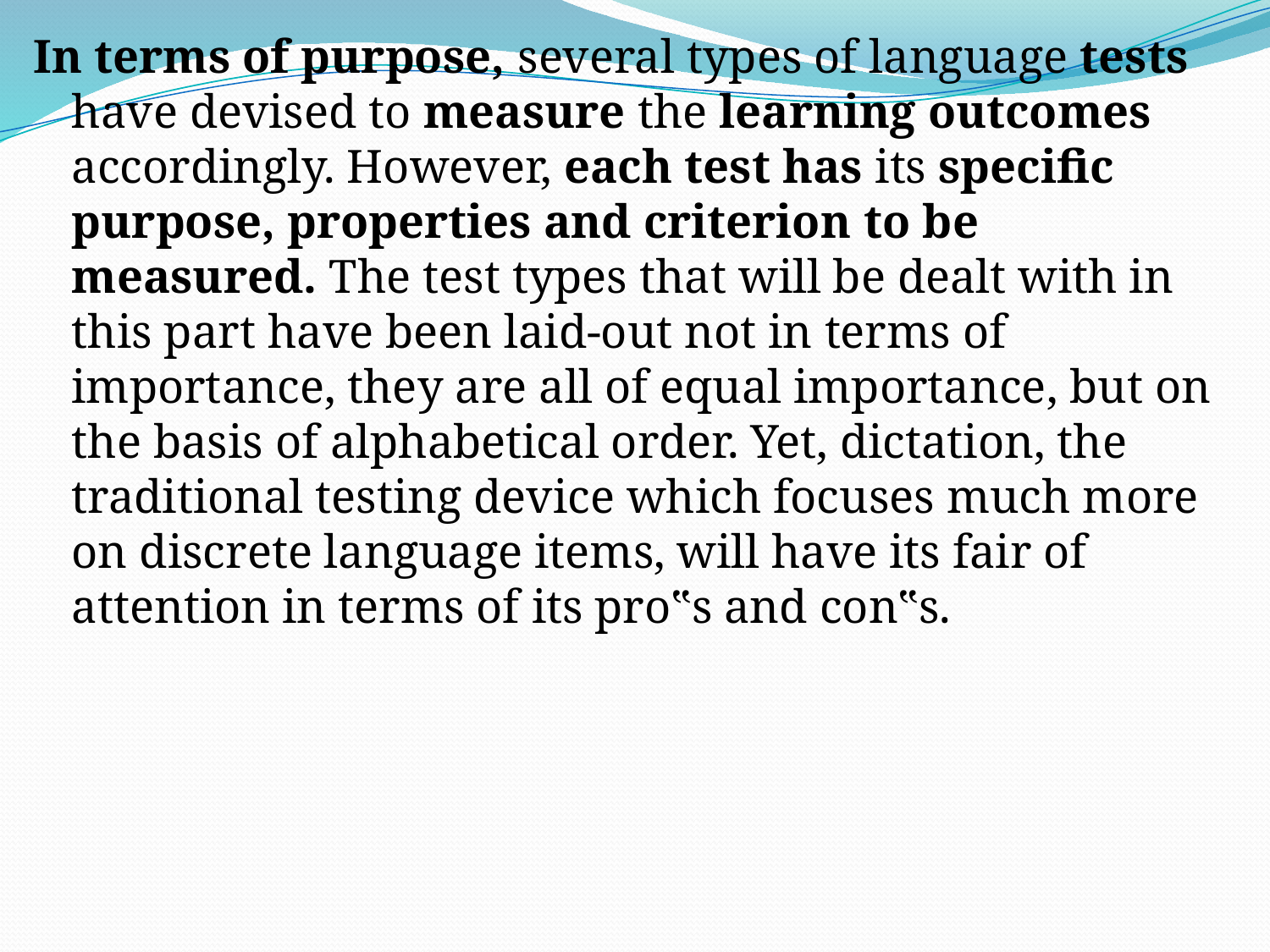

In terms of purpose, several types of language tests have devised to measure the learning outcomes accordingly. However, each test has its specific purpose, properties and criterion to be measured. The test types that will be dealt with in this part have been laid-out not in terms of importance, they are all of equal importance, but on the basis of alphabetical order. Yet, dictation, the traditional testing device which focuses much more on discrete language items, will have its fair of attention in terms of its pro‟s and con‟s.